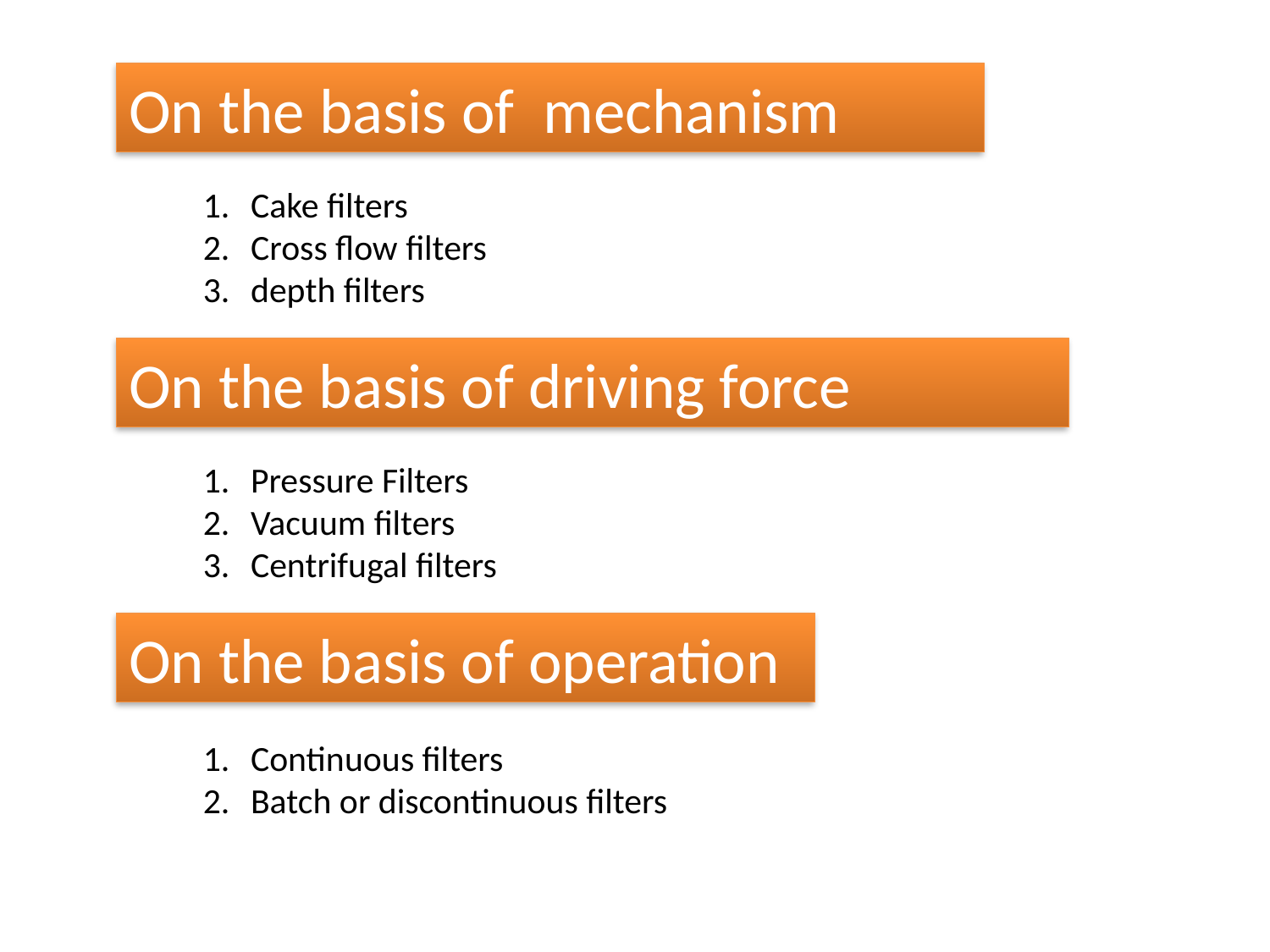

On the basis of  mechanism
Cake filters
Cross flow filters
depth filters
On the basis of driving force
Pressure Filters
Vacuum filters
Centrifugal filters
On the basis of operation
Continuous filters
Batch or discontinuous filters